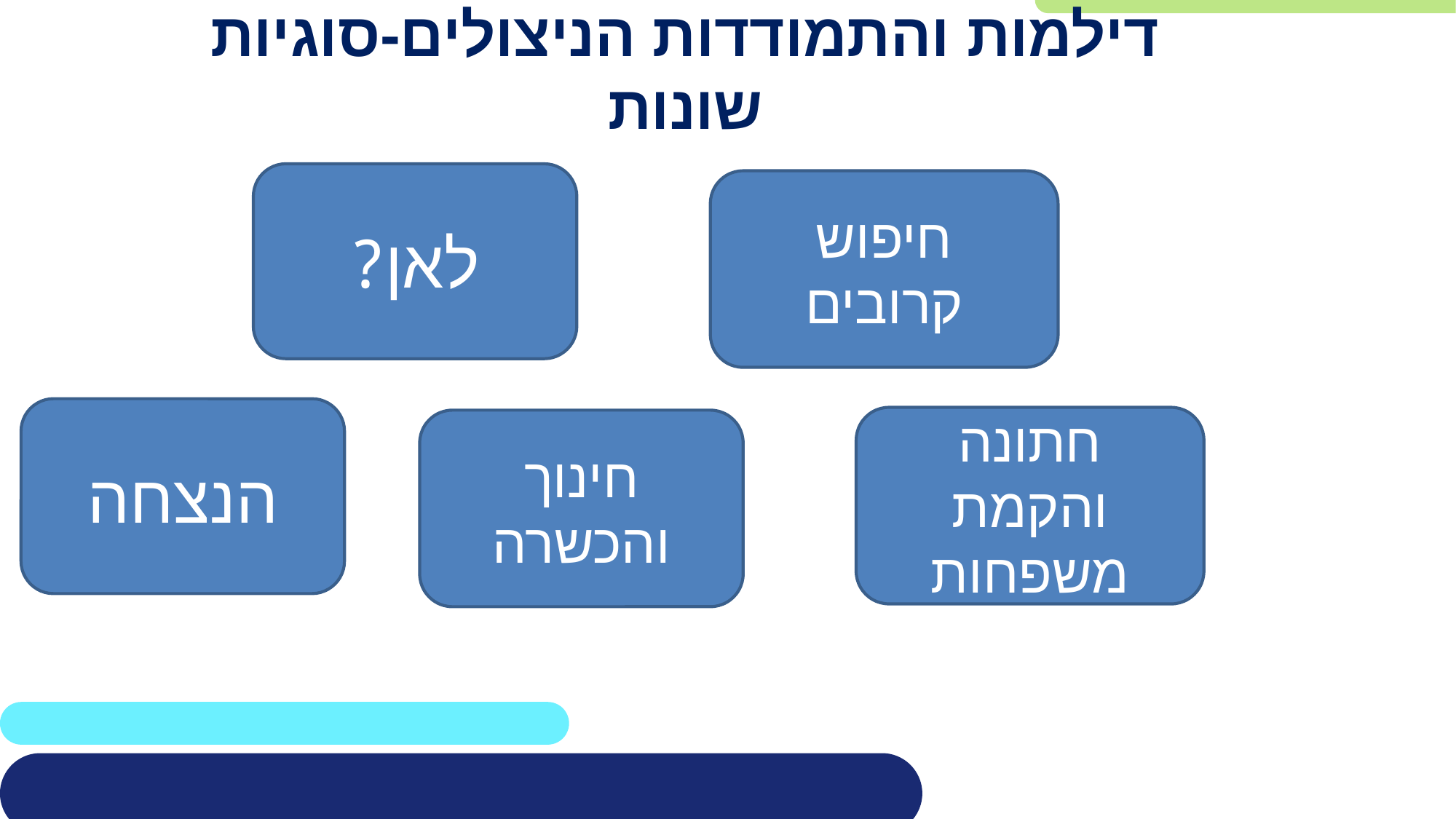

# דילמות והתמודדות הניצולים-סוגיות שונות
לאן?
חיפוש קרובים
הנצחה
חתונה והקמת משפחות
חינוך והכשרה